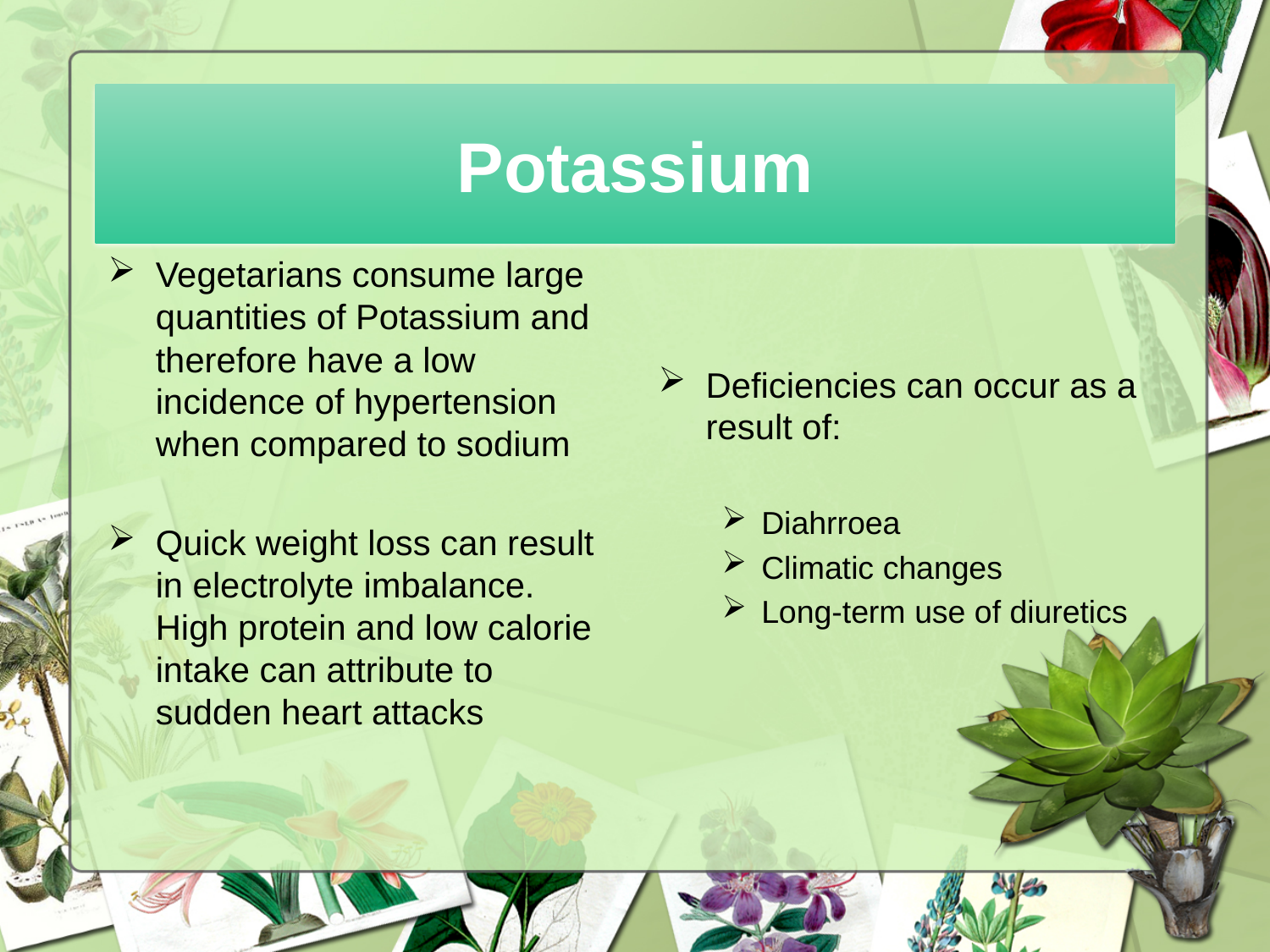

# Potassium
Vegetarians consume large quantities of Potassium and therefore have a low incidence of hypertension when compared to sodium

Quick weight loss can result in electrolyte imbalance. High protein and low calorie intake can attribute to sudden heart attacks
Deficiencies can occur as a result of:

Diahrroea
Climatic changes
Long-term use of diuretics